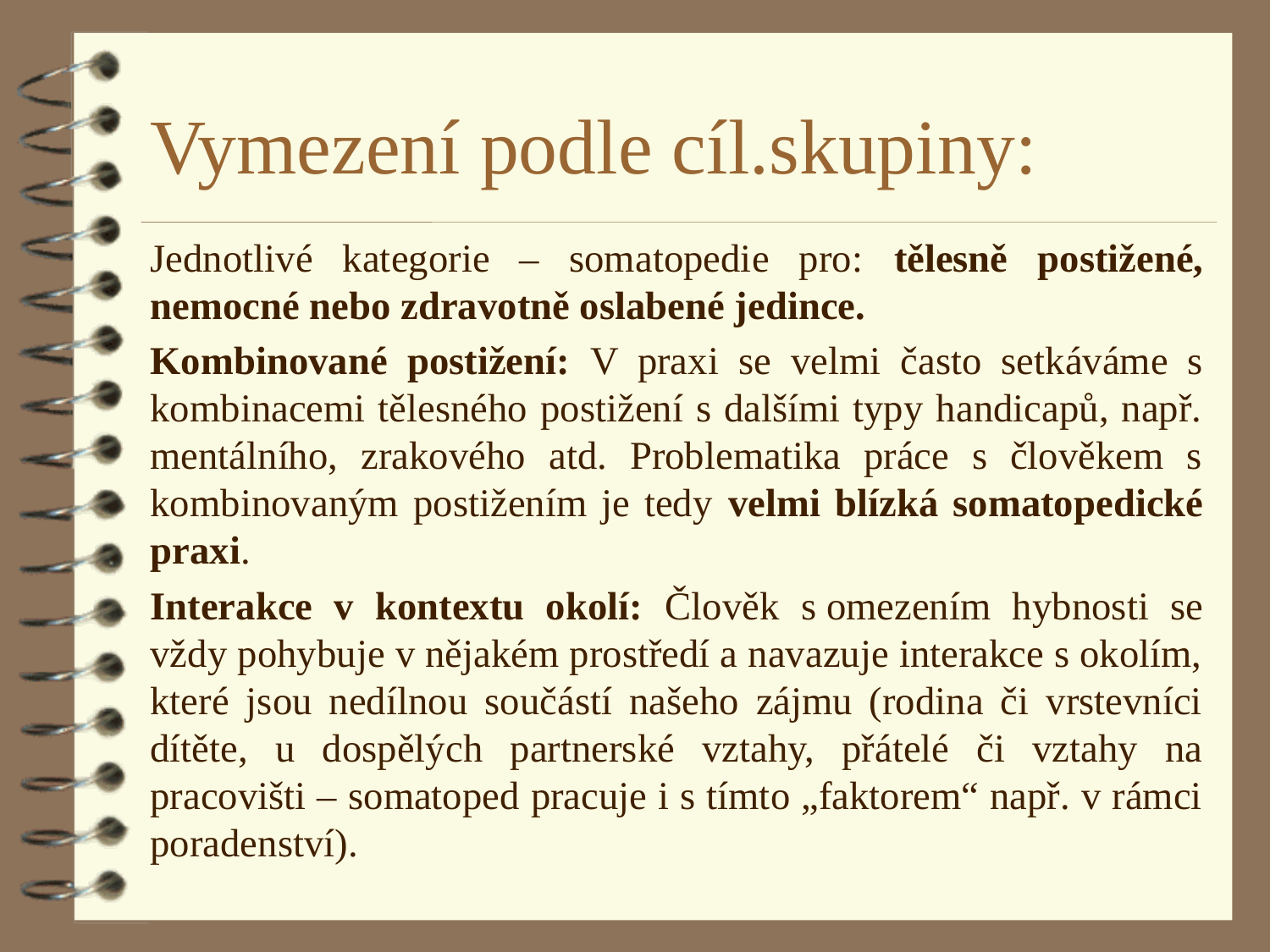

# Vymezení podle cíl.skupiny:
Jednotlivé kategorie – somatopedie pro: tělesně postižené, nemocné nebo zdravotně oslabené jedince.
Kombinované postižení: V praxi se velmi často setkáváme s kombinacemi tělesného postižení s dalšími typy handicapů, např. mentálního, zrakového atd. Problematika práce s člověkem s kombinovaným postižením je tedy velmi blízká somatopedické praxi.
Interakce v kontextu okolí: Člověk s omezením hybnosti se vždy pohybuje v nějakém prostředí a navazuje interakce s okolím, které jsou nedílnou součástí našeho zájmu (rodina či vrstevníci dítěte, u dospělých partnerské vztahy, přátelé či vztahy na pracovišti – somatoped pracuje i s tímto „faktorem“ např. v rámci poradenství).